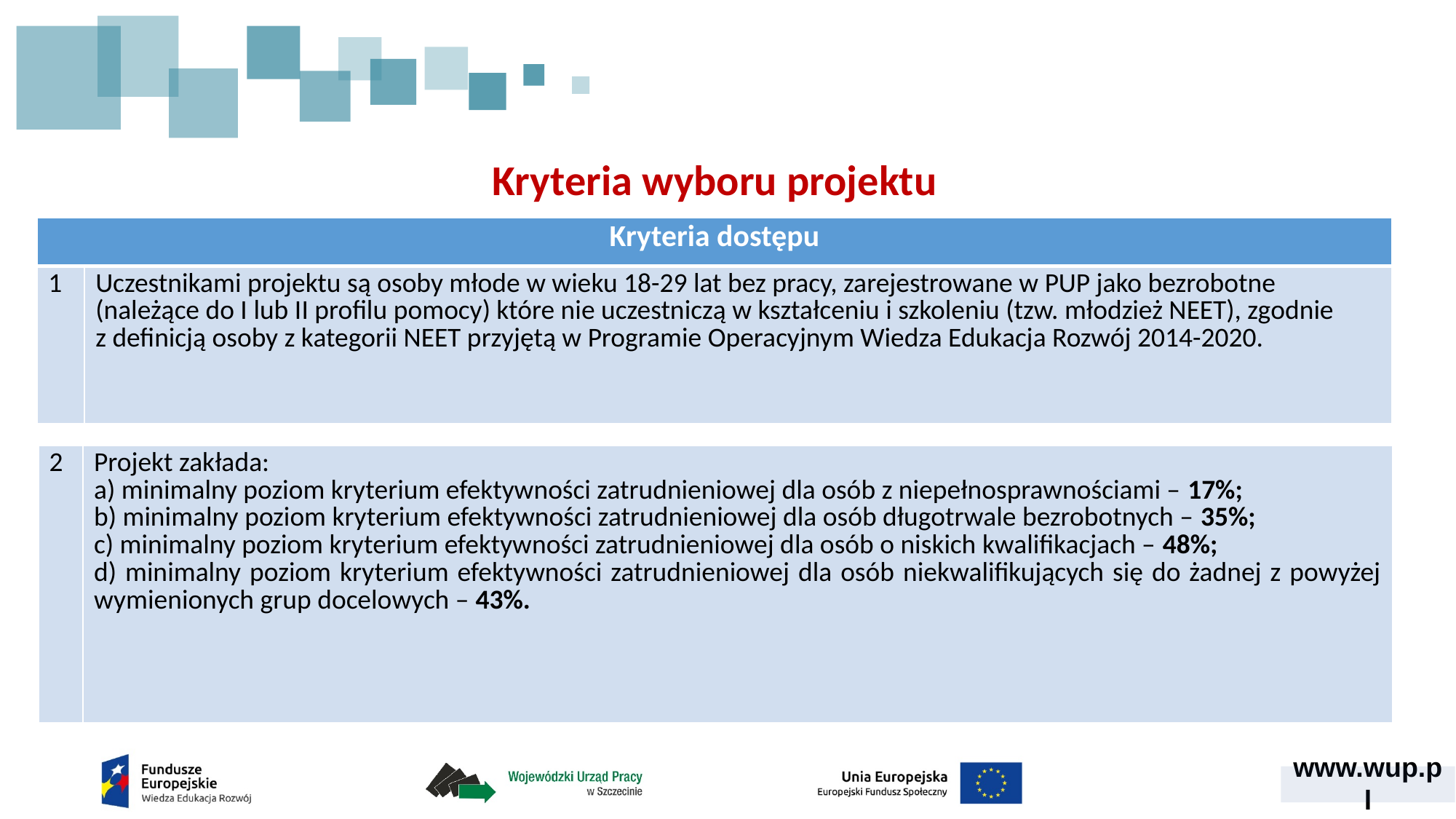

Kryteria wyboru projektu
| Kryteria dostępu |  |
| --- | --- |
| 1 | Uczestnikami projektu są osoby młode w wieku 18-29 lat bez pracy, zarejestrowane w PUP jako bezrobotne (należące do I lub II profilu pomocy) które nie uczestniczą w kształceniu i szkoleniu (tzw. młodzież NEET), zgodnie z definicją osoby z kategorii NEET przyjętą w Programie Operacyjnym Wiedza Edukacja Rozwój 2014-2020. |
| 2 | Projekt zakłada: a) minimalny poziom kryterium efektywności zatrudnieniowej dla osób z niepełnosprawnościami – 17%; b) minimalny poziom kryterium efektywności zatrudnieniowej dla osób długotrwale bezrobotnych – 35%; c) minimalny poziom kryterium efektywności zatrudnieniowej dla osób o niskich kwalifikacjach – 48%; d) minimalny poziom kryterium efektywności zatrudnieniowej dla osób niekwalifikujących się do żadnej z powyżej wymienionych grup docelowych – 43%. |
| --- | --- |